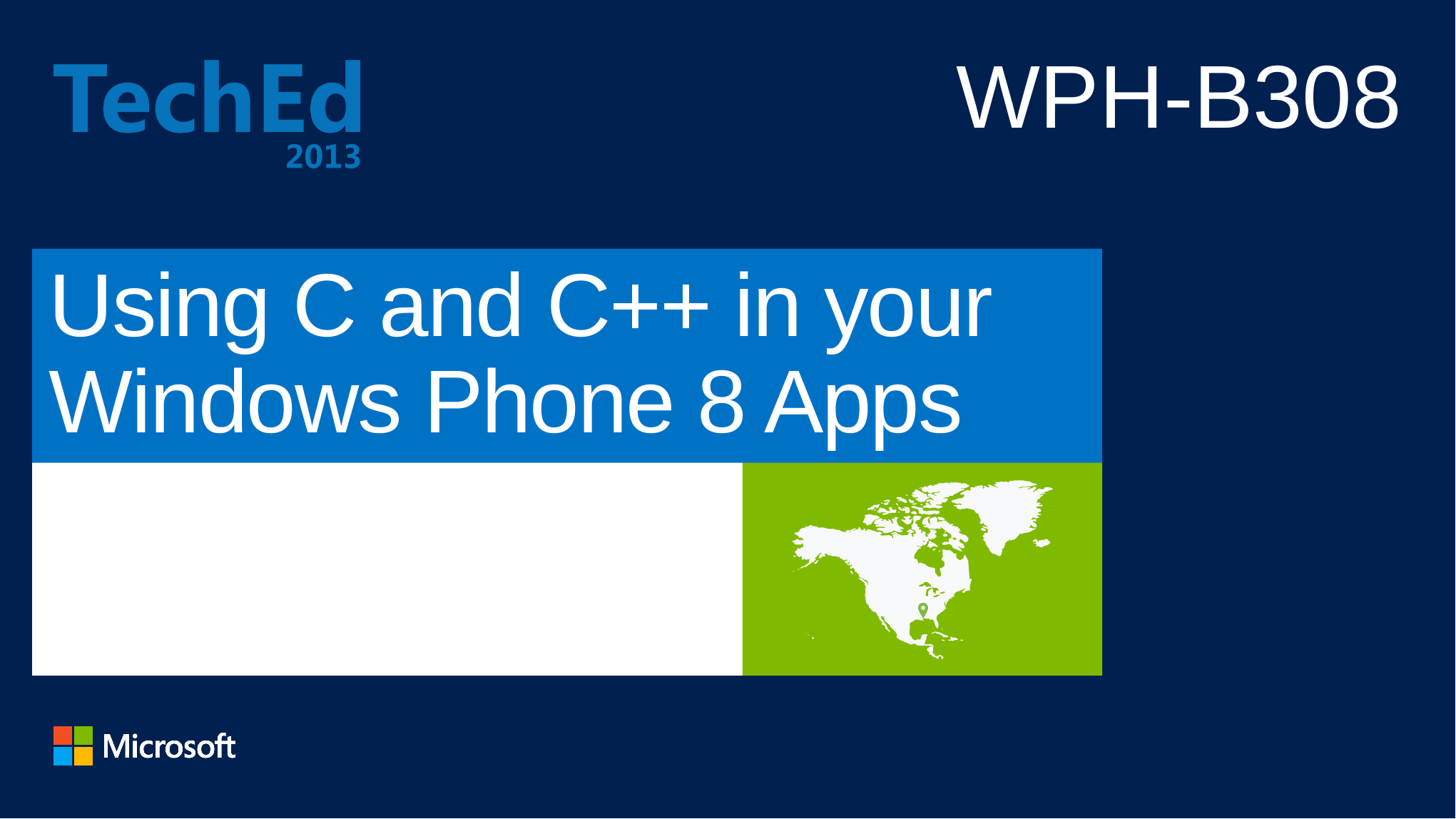

WPH-B308
# Using C and C++ in your Windows Phone 8 Apps
Maarten Struys